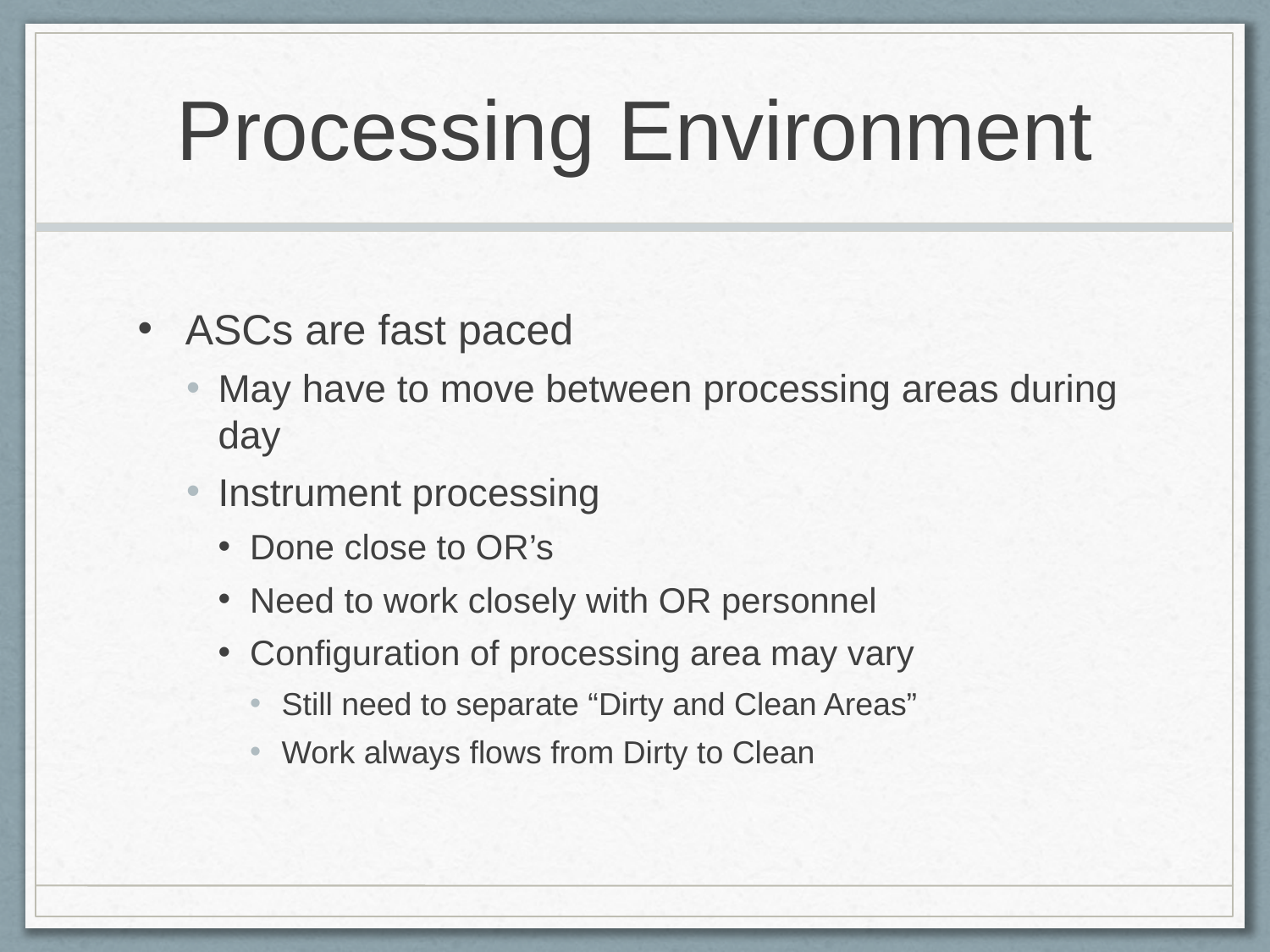

# Processing Environment
ASCs are fast paced
May have to move between processing areas during day
Instrument processing
Done close to OR’s
Need to work closely with OR personnel
Configuration of processing area may vary
Still need to separate “Dirty and Clean Areas”
Work always flows from Dirty to Clean